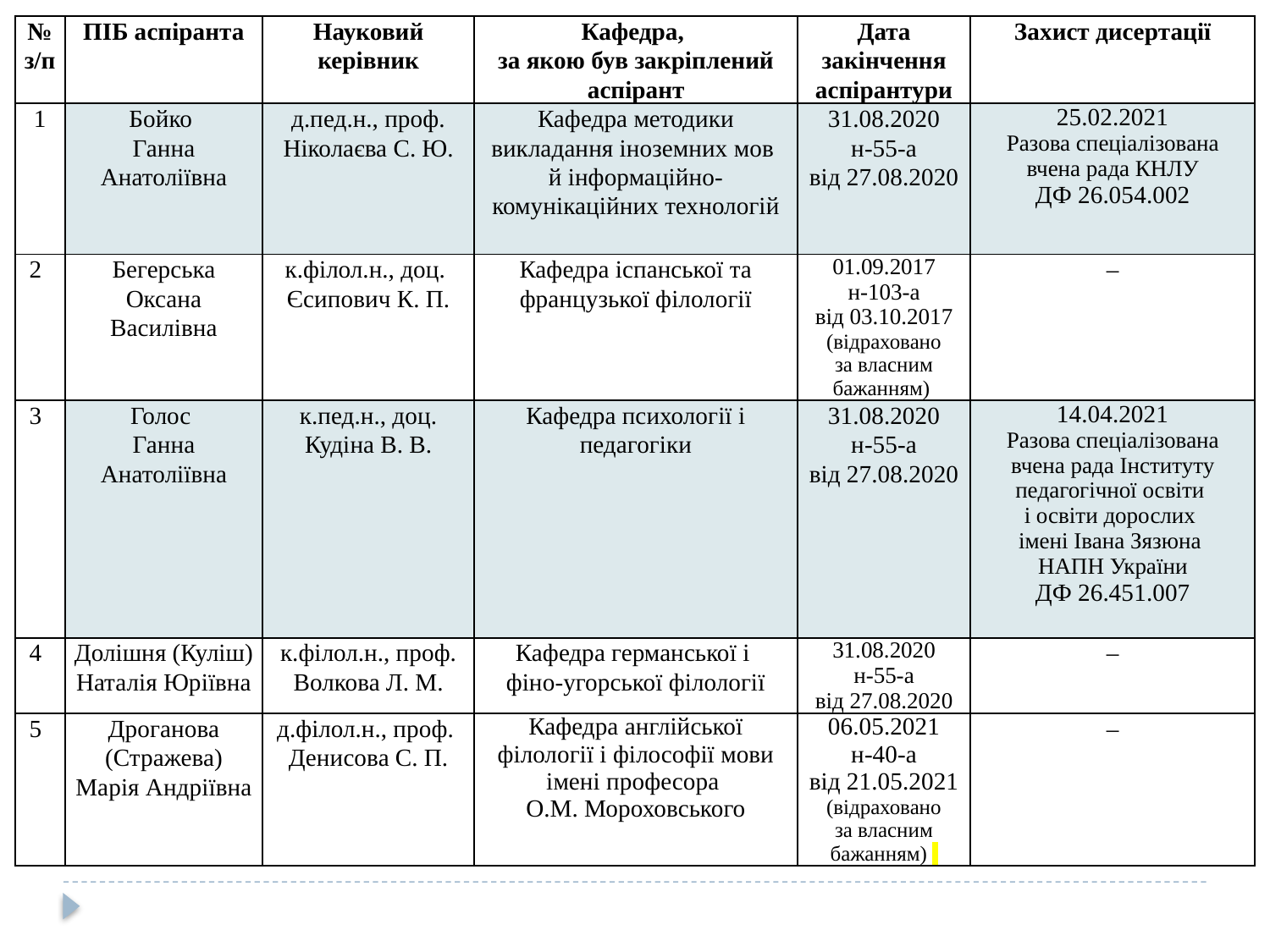

| № з/п | ПІБ аспіранта | Науковий керівник | Кафедра, за якою був закріплений аспірант | Дата закінчення аспірантури | Захист дисертації |
| --- | --- | --- | --- | --- | --- |
| 1 | Бойко Ганна Анатоліївна | д.пед.н., проф. Ніколаєва С. Ю. | Кафедра методики викладання іноземних мов й інформаційно-комунікаційних технологій | 31.08.2020 н-55-а від 27.08.2020 | 25.02.2021 Разова спеціалізована вчена рада КНЛУ ДФ 26.054.002 |
| 2 | Бегерська Оксана Василівна | к.філол.н., доц. Єсипович К. П. | Кафедра іспанської та французької філології | 01.09.2017 н-103-а від 03.10.2017 (відраховано за власним бажанням) | – |
| 3 | Голос Ганна Анатоліївна | к.пед.н., доц. Кудіна В. В. | Кафедра психології і педагогіки | 31.08.2020 н-55-а від 27.08.2020 | 14.04.2021 Разова спеціалізована вчена рада Інституту педагогічної освіти і освіти дорослих імені Івана Зязюна НАПН України ДФ 26.451.007 |
| 4 | Долішня (Куліш) Наталія Юріївна | к.філол.н., проф. Волкова Л. М. | Кафедра германської і фіно-угорської філології | 31.08.2020 н-55-а від 27.08.2020 | ‒ |
| 5 | Дроганова (Стражева) Марія Андріївна | д.філол.н., проф. Денисова С. П. | Кафедра англійської філології і філософії мови імені професора О.М. Мороховського | 06.05.2021 н-40-а від 21.05.2021 (відраховано за власним бажанням) | ‒ |